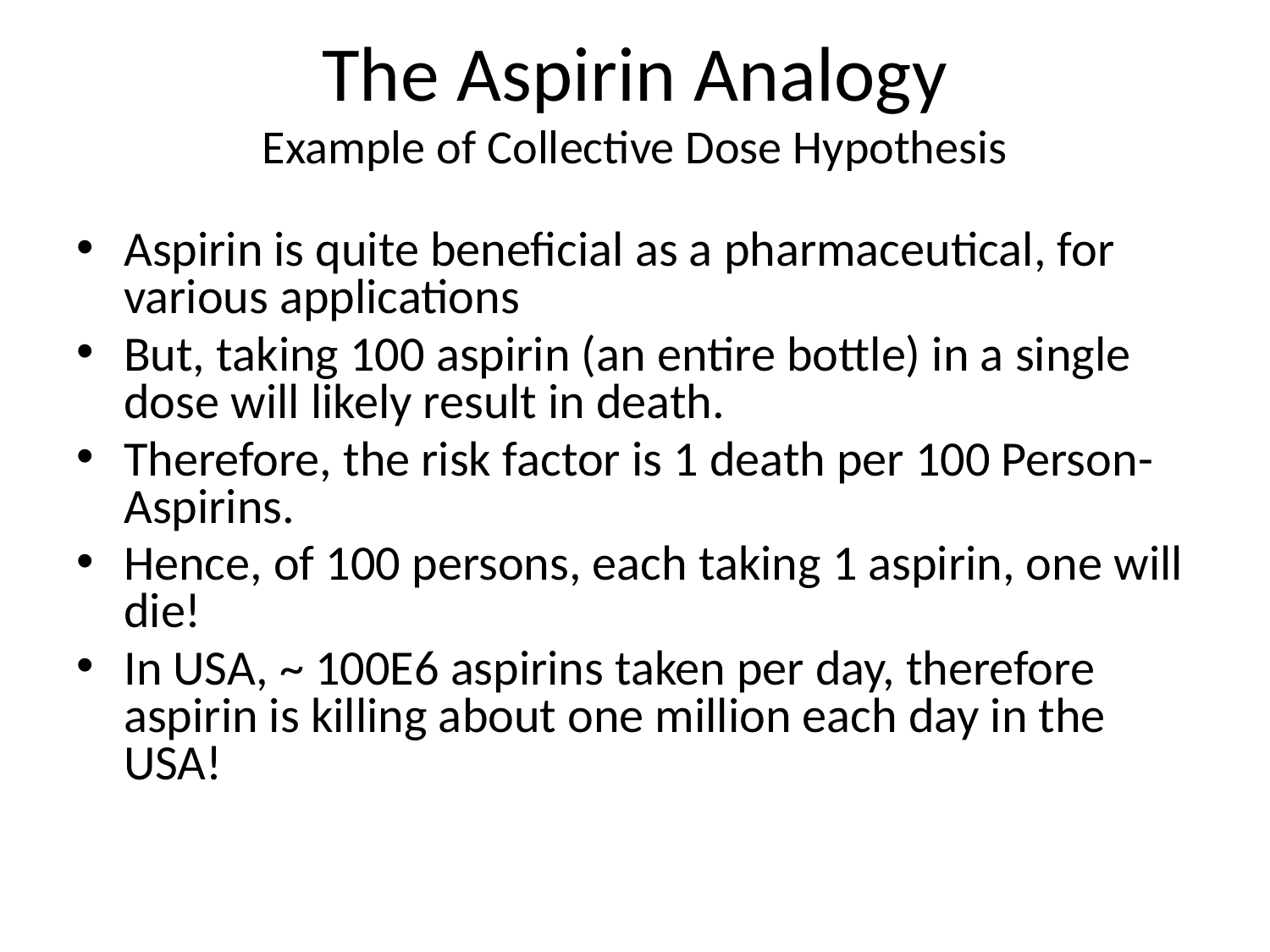

# The Aspirin Analogy Example of Collective Dose Hypothesis
Aspirin is quite beneficial as a pharmaceutical, for various applications
But, taking 100 aspirin (an entire bottle) in a single dose will likely result in death.
Therefore, the risk factor is 1 death per 100 Person-Aspirins.
Hence, of 100 persons, each taking 1 aspirin, one will die!
In USA, ~ 100E6 aspirins taken per day, therefore aspirin is killing about one million each day in the USA!